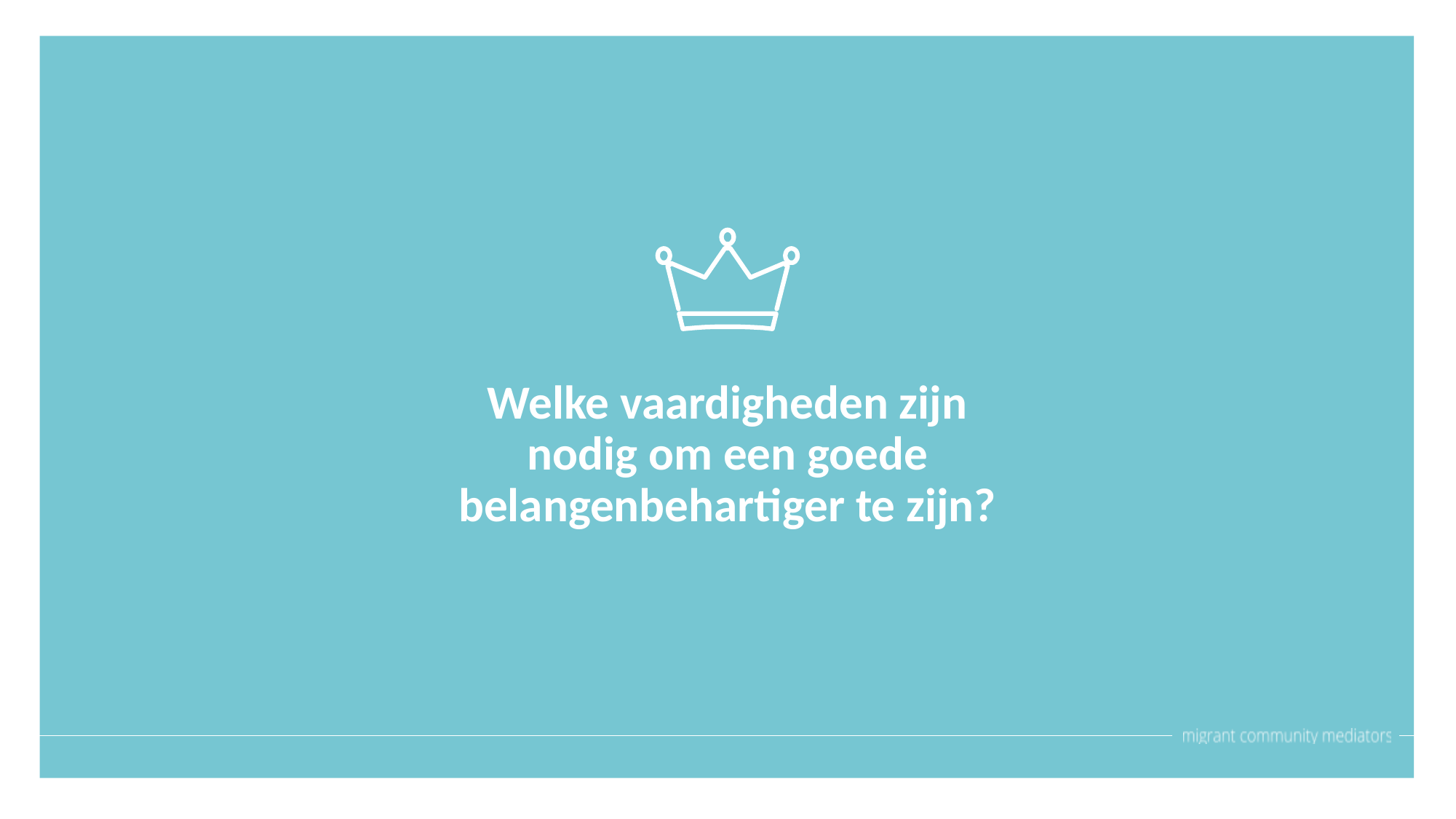

Welke vaardigheden zijn nodig om een goede belangenbehartiger te zijn?